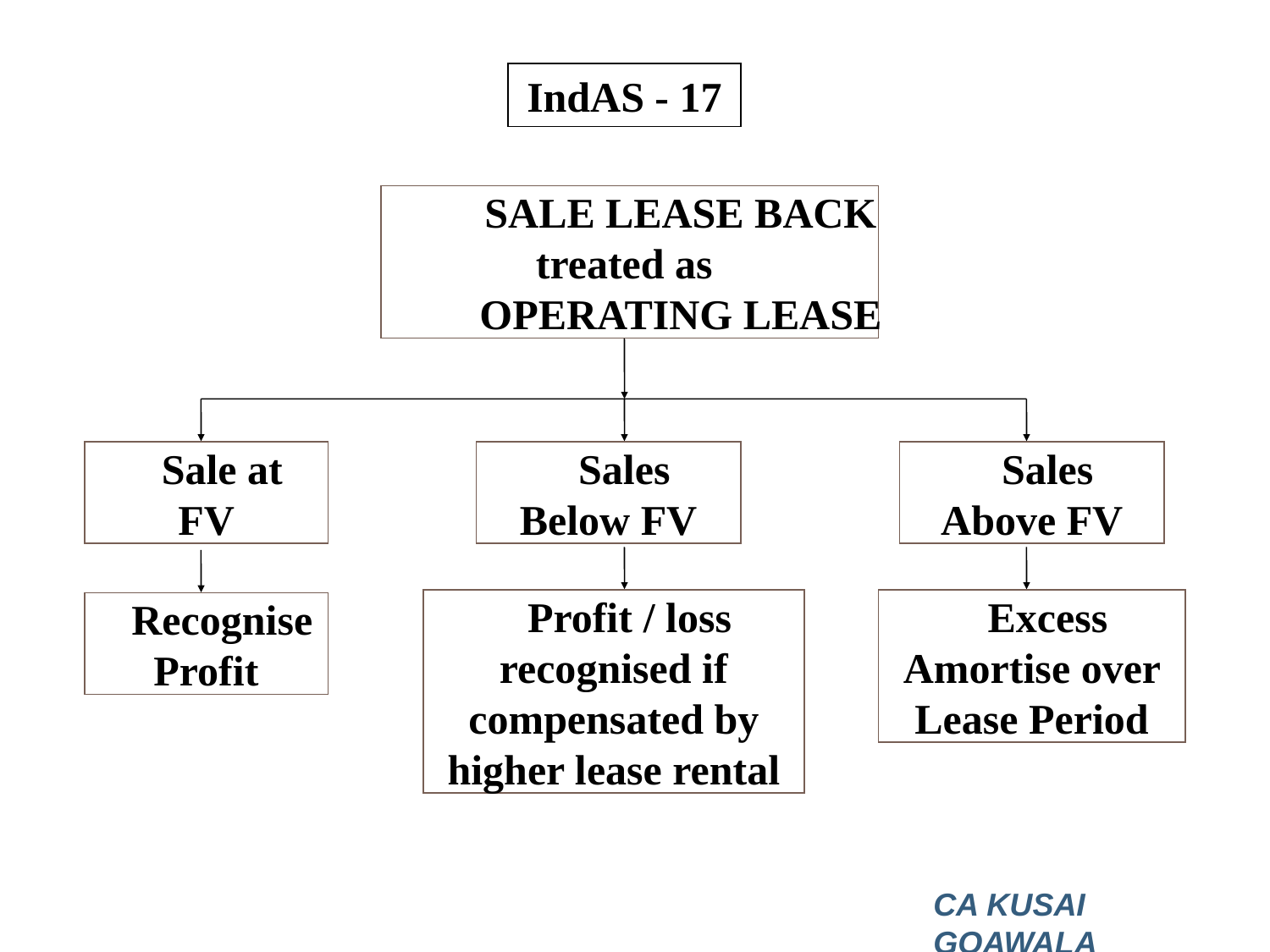

IndAS - 17
SALE LEASE BACK treated as
OPERATING LEASE

Sale at FV
Sales Below FV
Sales Above FV

Profit / loss recognised if compensated by higher lease rental
Excess Amortise over Lease Period
Recognise Profit
CA KUSAI GOAWALA